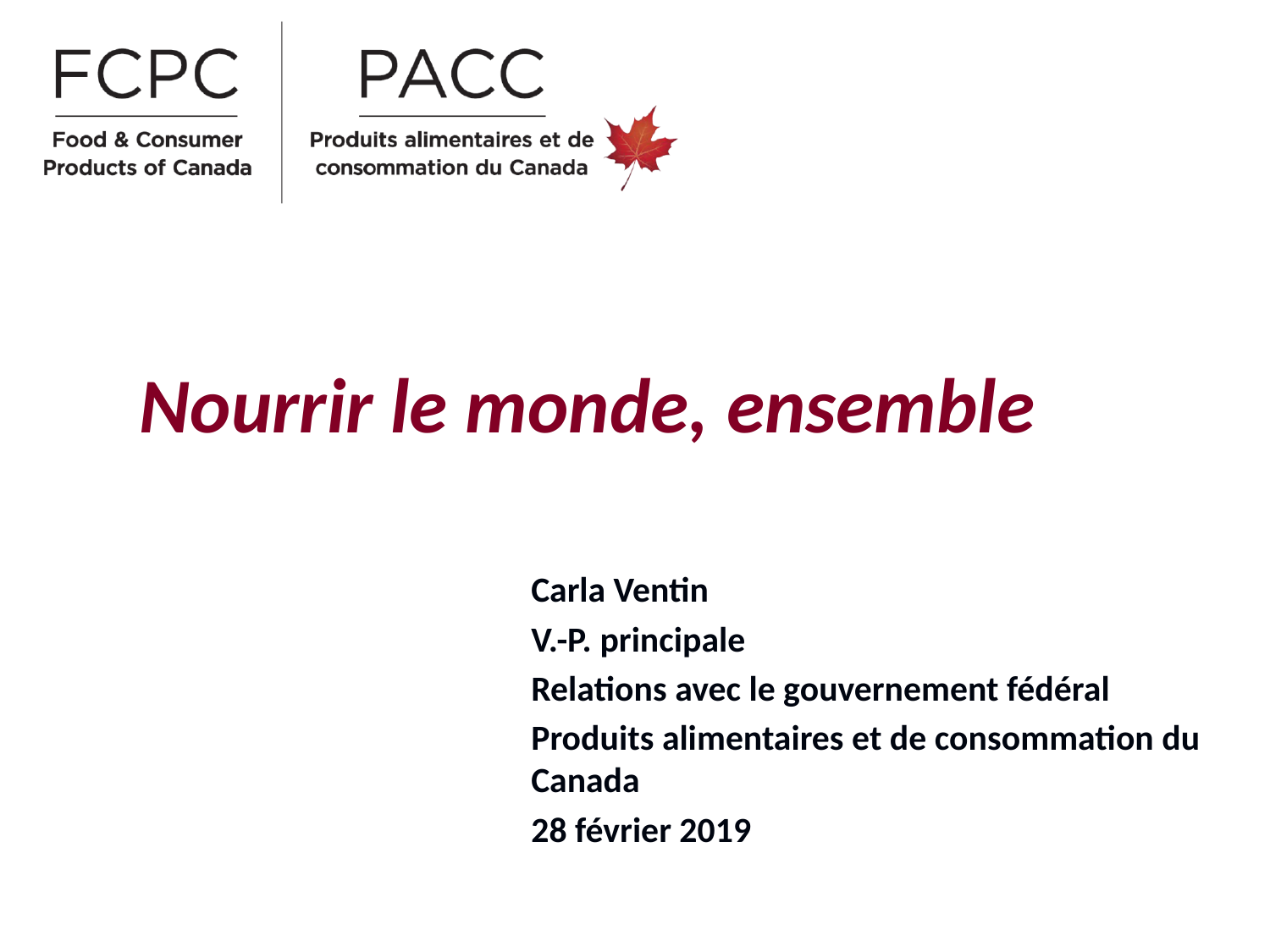

# Nourrir le monde, ensemble
Carla Ventin
V.-P. principale
Relations avec le gouvernement fédéral
Produits alimentaires et de consommation du Canada
28 février 2019